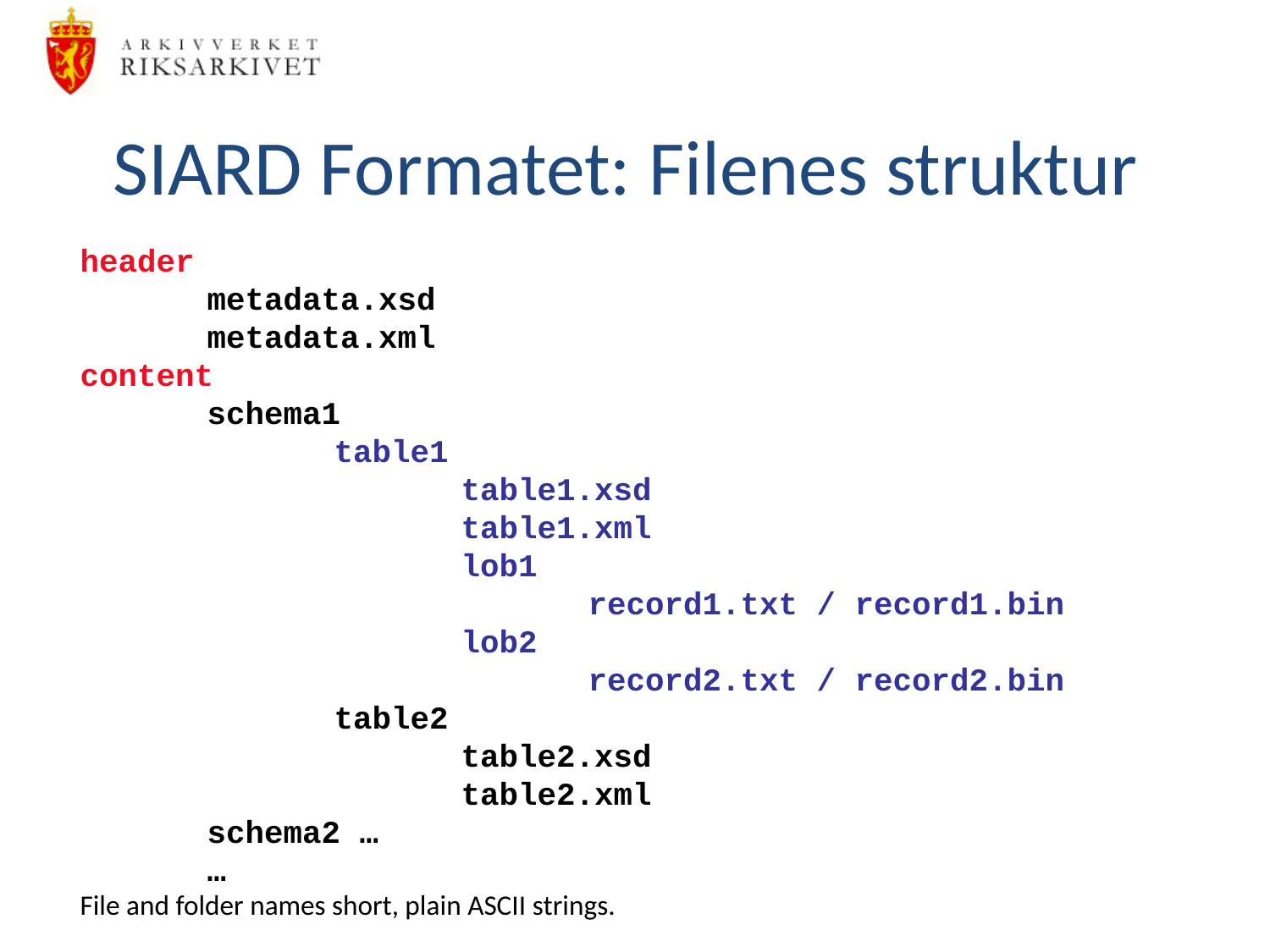

# SIARD Formatet: Filenes struktur
header
	metadata.xsd
	metadata.xml
content
	schema1
		table1
			table1.xsd
			table1.xml
			lob1
				record1.txt / record1.bin
			lob2
				record2.txt / record2.bin
		table2
			table2.xsd
			table2.xml
	schema2 …
	…
File and folder names short, plain ASCII strings.